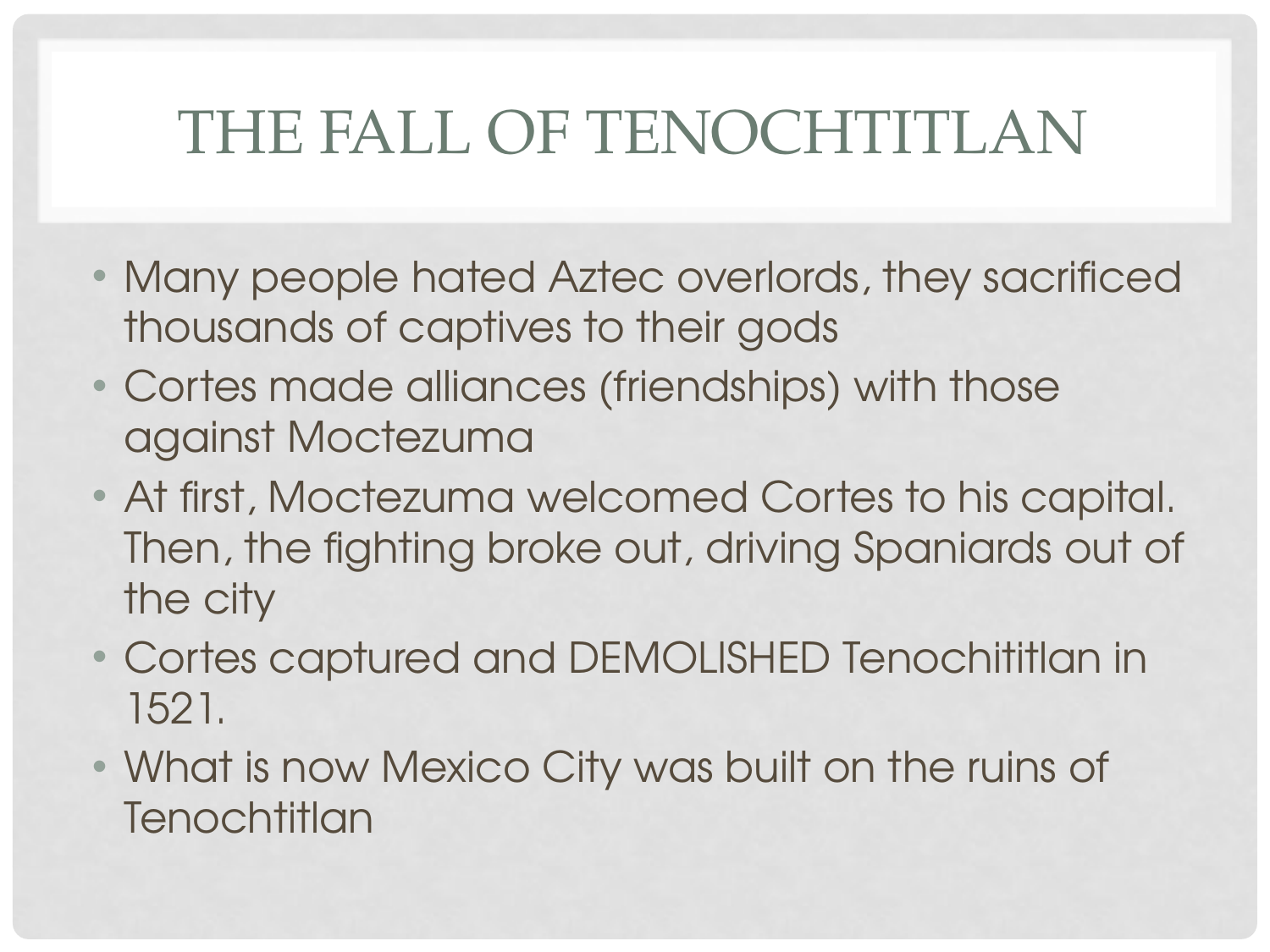

# The Fall of Tenochtitlan
Many people hated Aztec overlords, they sacrificed thousands of captives to their gods
Cortes made alliances (friendships) with those against Moctezuma
At first, Moctezuma welcomed Cortes to his capital. Then, the fighting broke out, driving Spaniards out of the city
Cortes captured and DEMOLISHED Tenochititlan in 1521.
What is now Mexico City was built on the ruins of Tenochtitlan